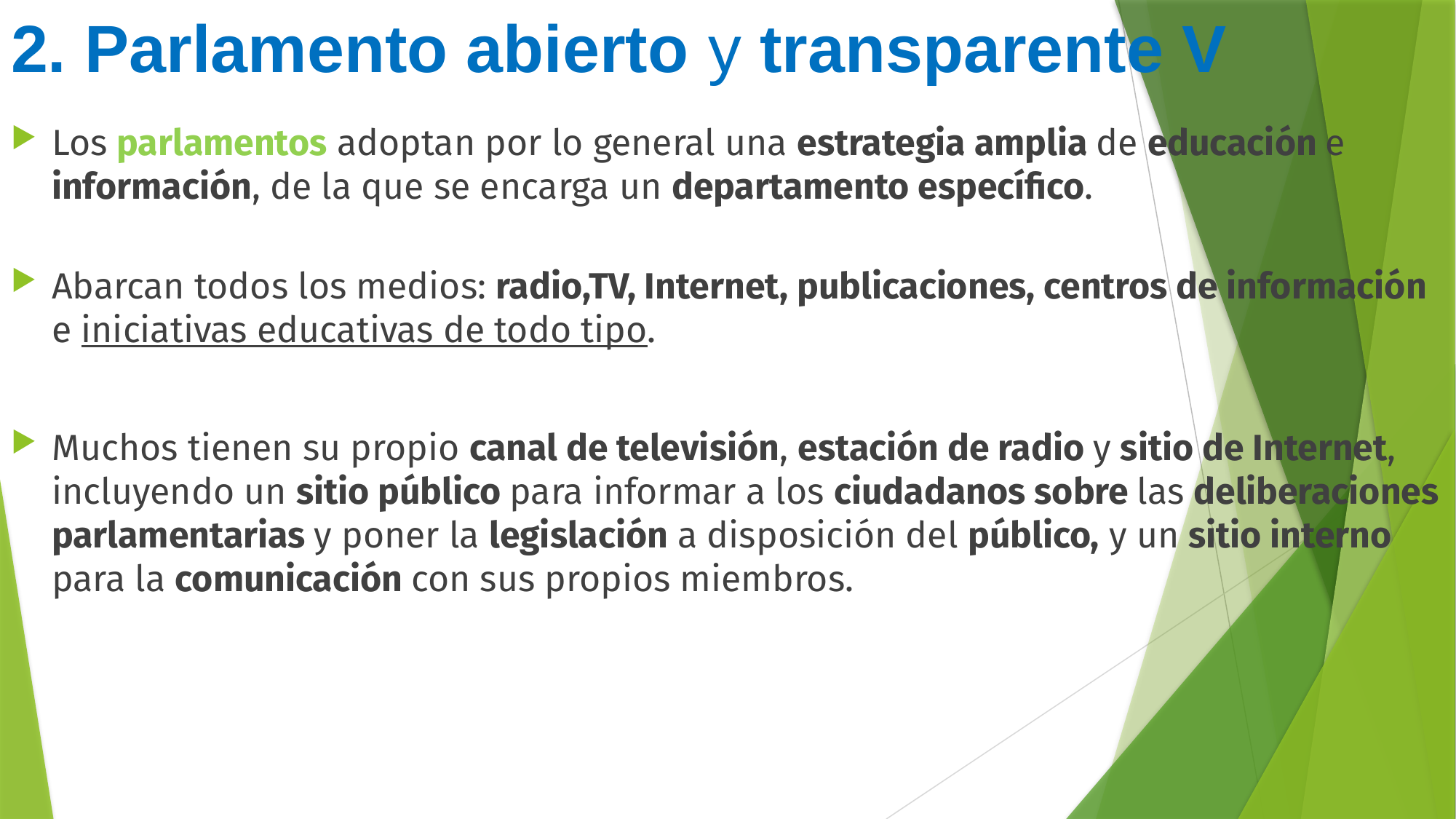

# 2. Parlamento abierto y transparente V
Los parlamentos adoptan por lo general una estrategia amplia de educación e información, de la que se encarga un departamento específico.

Abarcan todos los medios: radio,TV, Internet, publicaciones, centros de información e iniciativas educativas de todo tipo.

Muchos tienen su propio canal de televisión, estación de radio y sitio de Internet, incluyendo un sitio público para informar a los ciudadanos sobre las deliberaciones parlamentarias y poner la legislación a disposición del público, y un sitio interno para la comunicación con sus propios miembros.